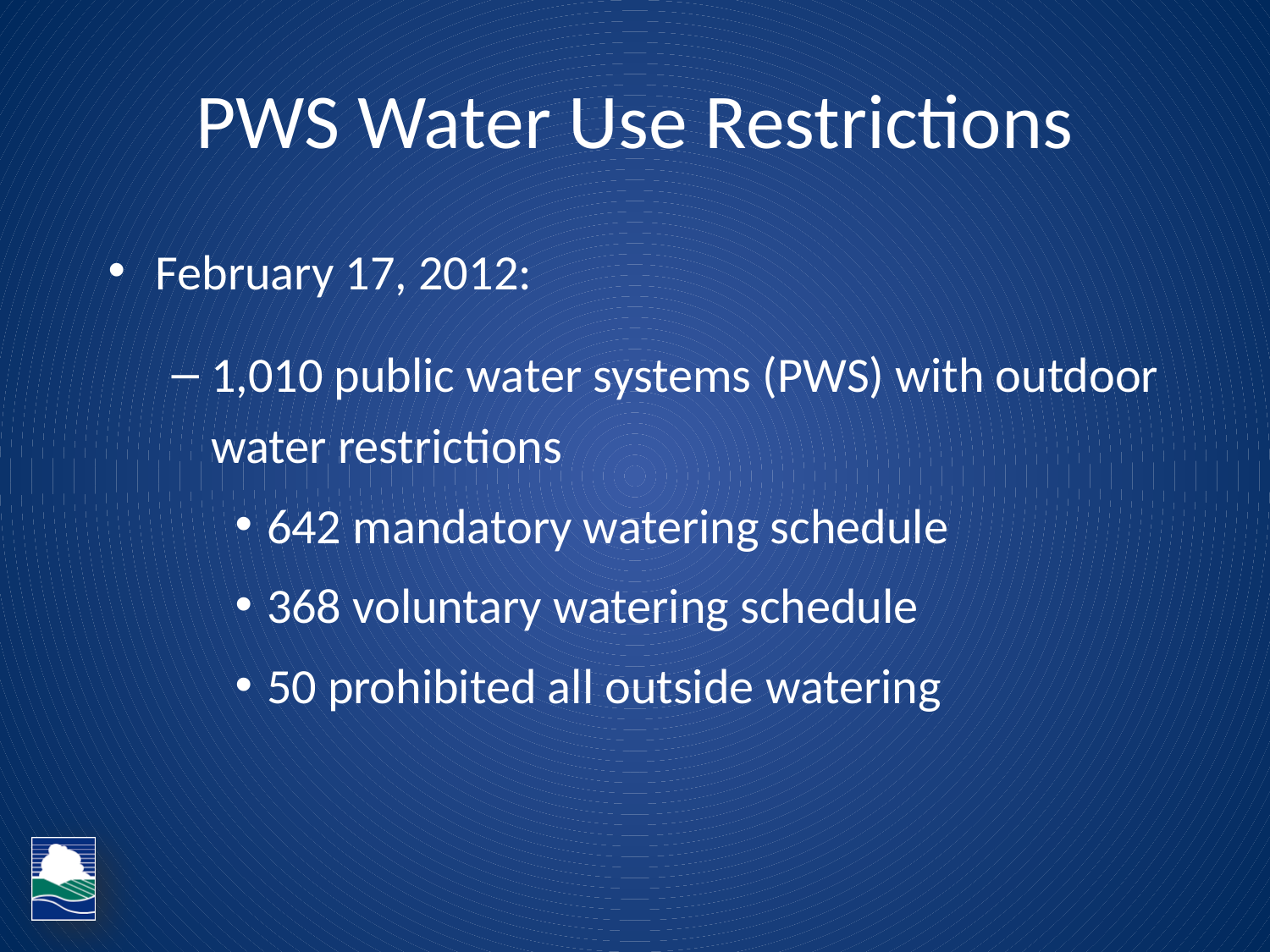

# PWS Water Use Restrictions
February 17, 2012:
1,010 public water systems (PWS) with outdoor water restrictions
642 mandatory watering schedule
368 voluntary watering schedule
50 prohibited all outside watering